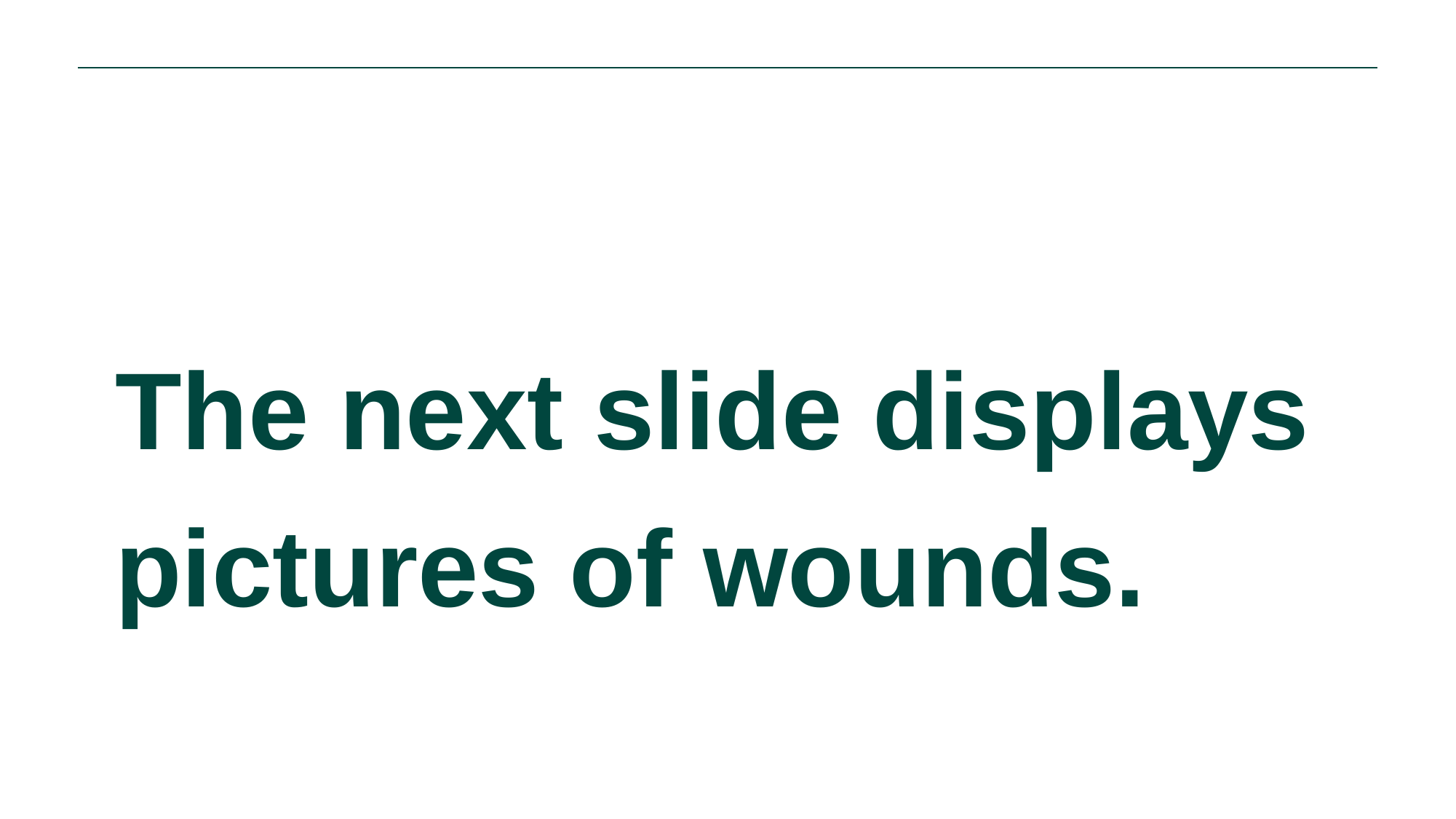

#
The next slide displays pictures of wounds.